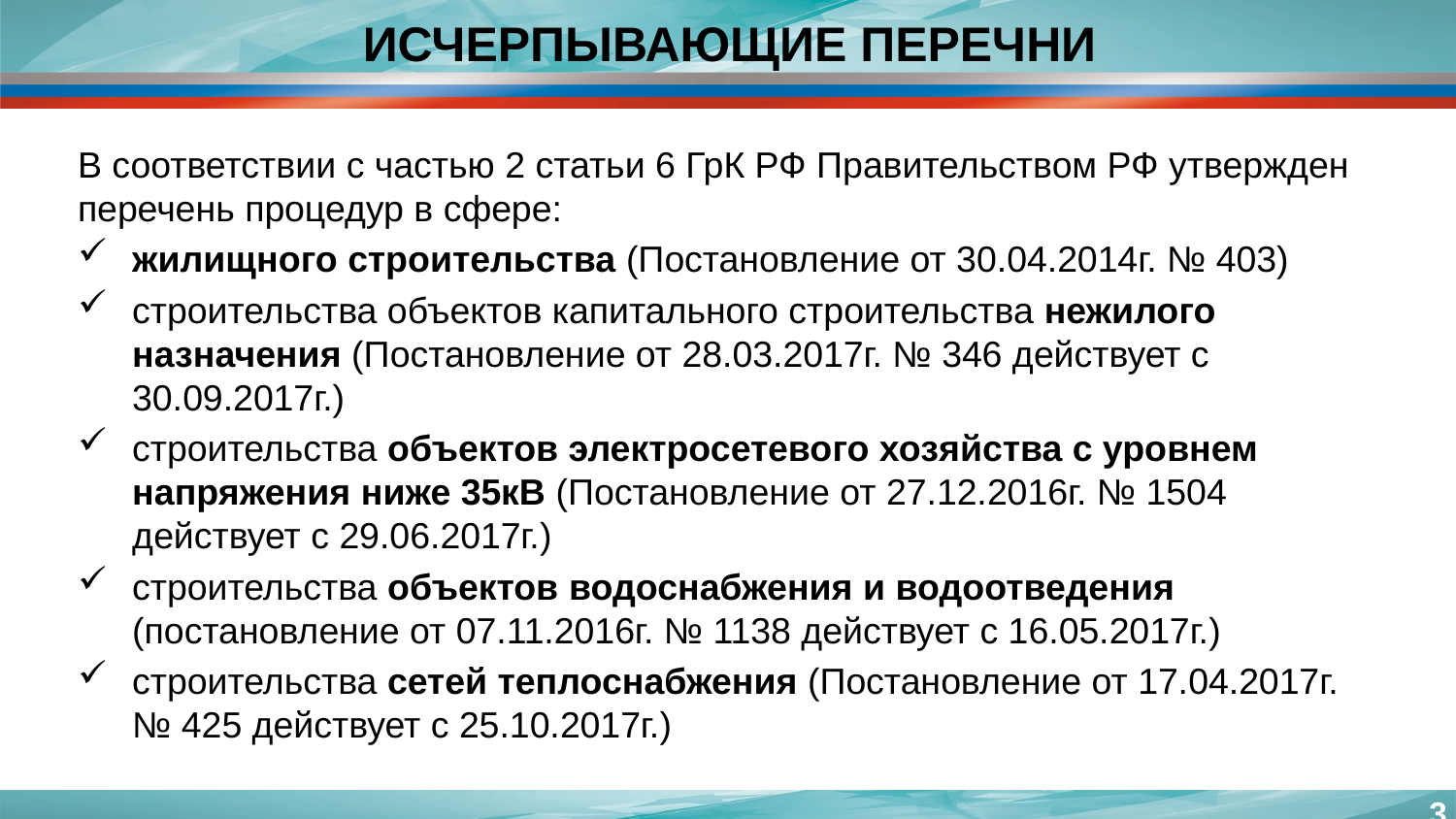

# ИСЧЕРПЫВАЮЩИЕ ПЕРЕЧНИ
В соответствии с частью 2 статьи 6 ГрК РФ Правительством РФ утвержден перечень процедур в сфере:
жилищного строительства (Постановление от 30.04.2014г. № 403)
строительства объектов капитального строительства нежилого назначения (Постановление от 28.03.2017г. № 346 действует с 30.09.2017г.)
строительства объектов электросетевого хозяйства с уровнем напряжения ниже 35кВ (Постановление от 27.12.2016г. № 1504  действует с 29.06.2017г.)
строительства объектов водоснабжения и водоотведения (постановление от 07.11.2016г. № 1138 действует с 16.05.2017г.)
строительства сетей теплоснабжения (Постановление от 17.04.2017г. № 425 действует с 25.10.2017г.)

3